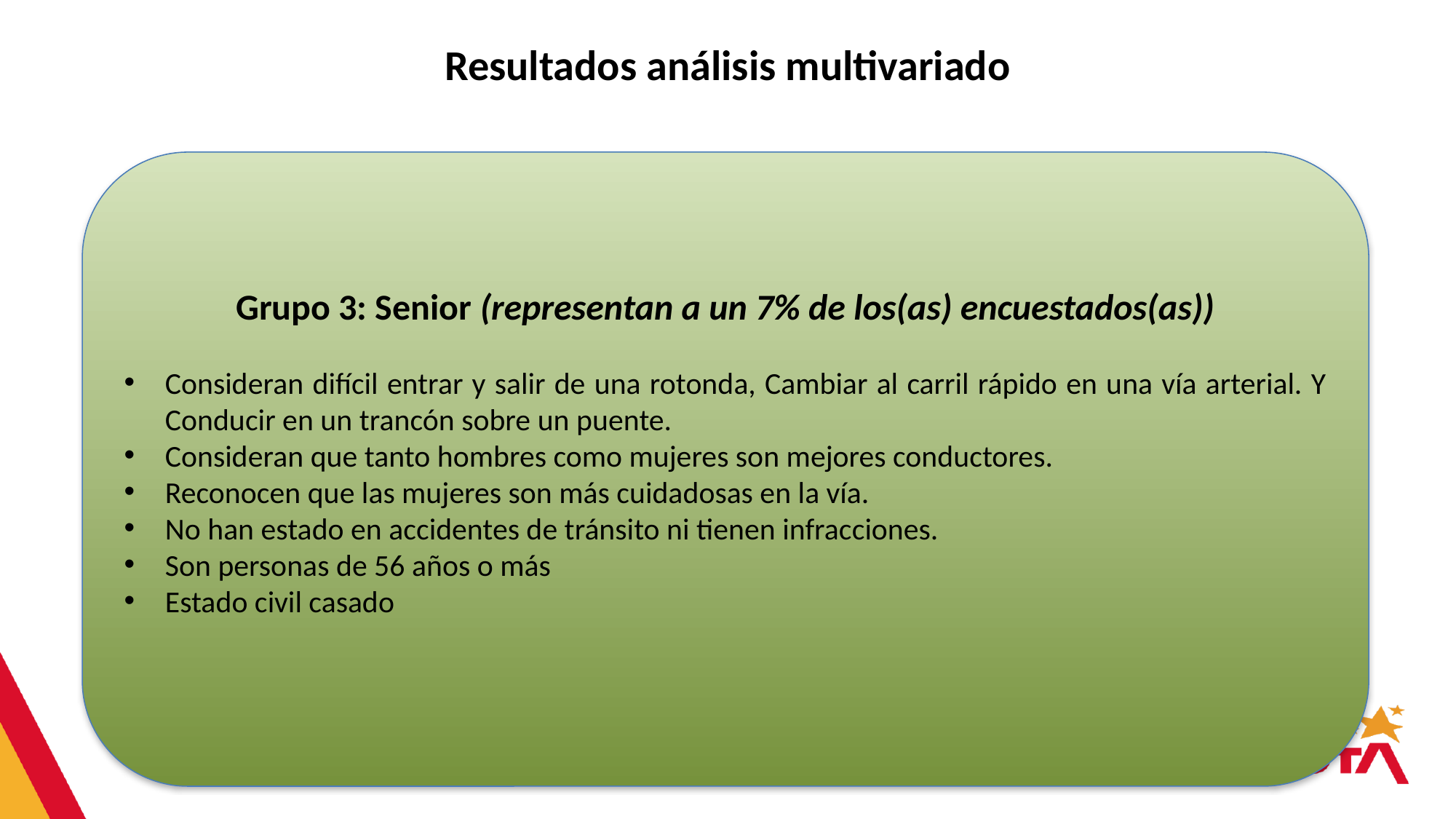

Resultados análisis multivariado
Grupo 3: Senior (representan a un 7% de los(as) encuestados(as))

Consideran difícil entrar y salir de una rotonda, Cambiar al carril rápido en una vía arterial. Y Conducir en un trancón sobre un puente.
Consideran que tanto hombres como mujeres son mejores conductores.
Reconocen que las mujeres son más cuidadosas en la vía.
No han estado en accidentes de tránsito ni tienen infracciones.
Son personas de 56 años o más
Estado civil casado